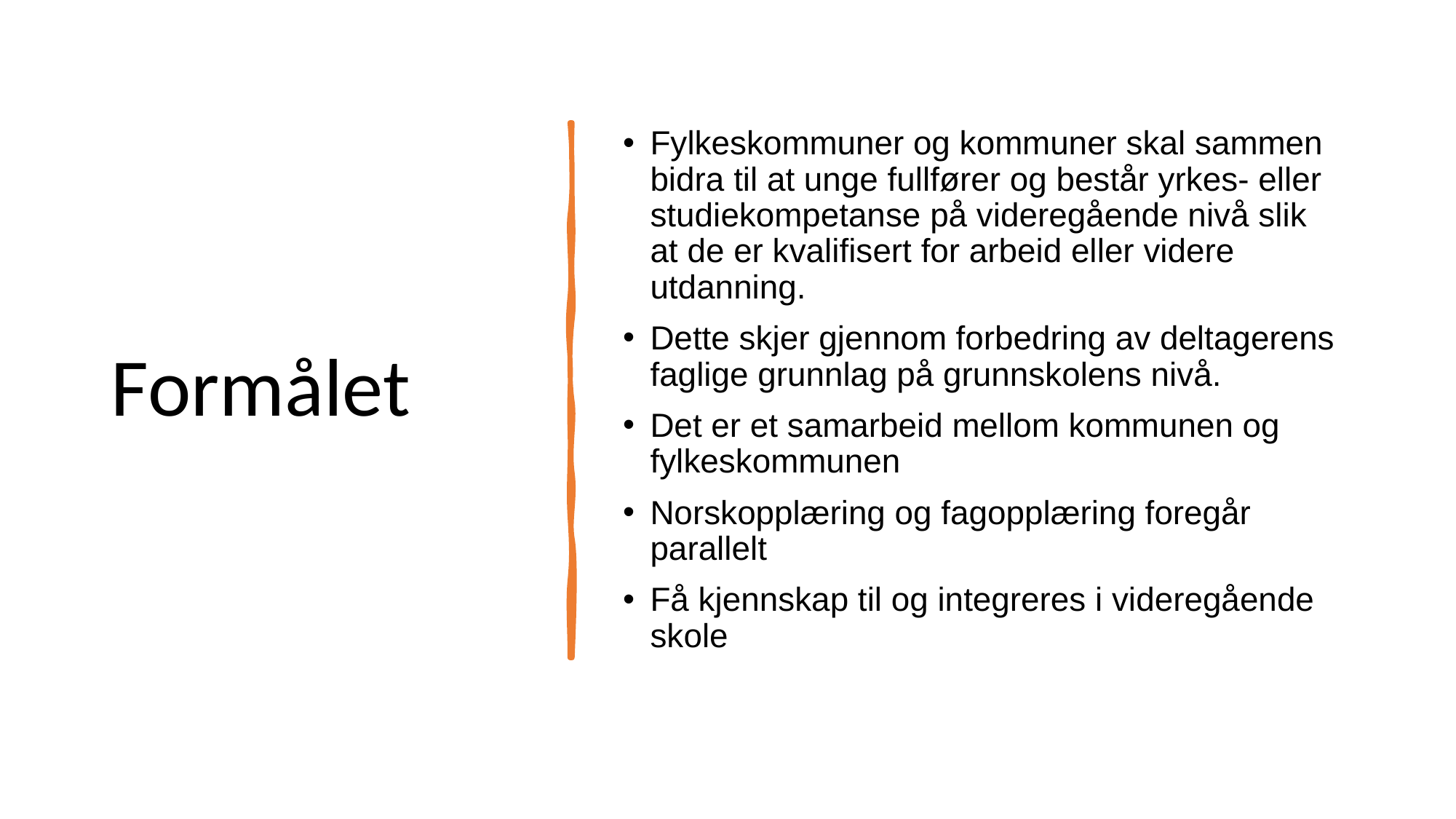

# Formålet
Fylkeskommuner og kommuner skal sammen bidra til at unge fullfører og består yrkes- eller studiekompetanse på videregående nivå slik at de er kvalifisert for arbeid eller videre utdanning.
Dette skjer gjennom forbedring av deltagerens faglige grunnlag på grunnskolens nivå.
Det er et samarbeid mellom kommunen og fylkeskommunen
Norskopplæring og fagopplæring foregår parallelt
Få kjennskap til og integreres i videregående skole